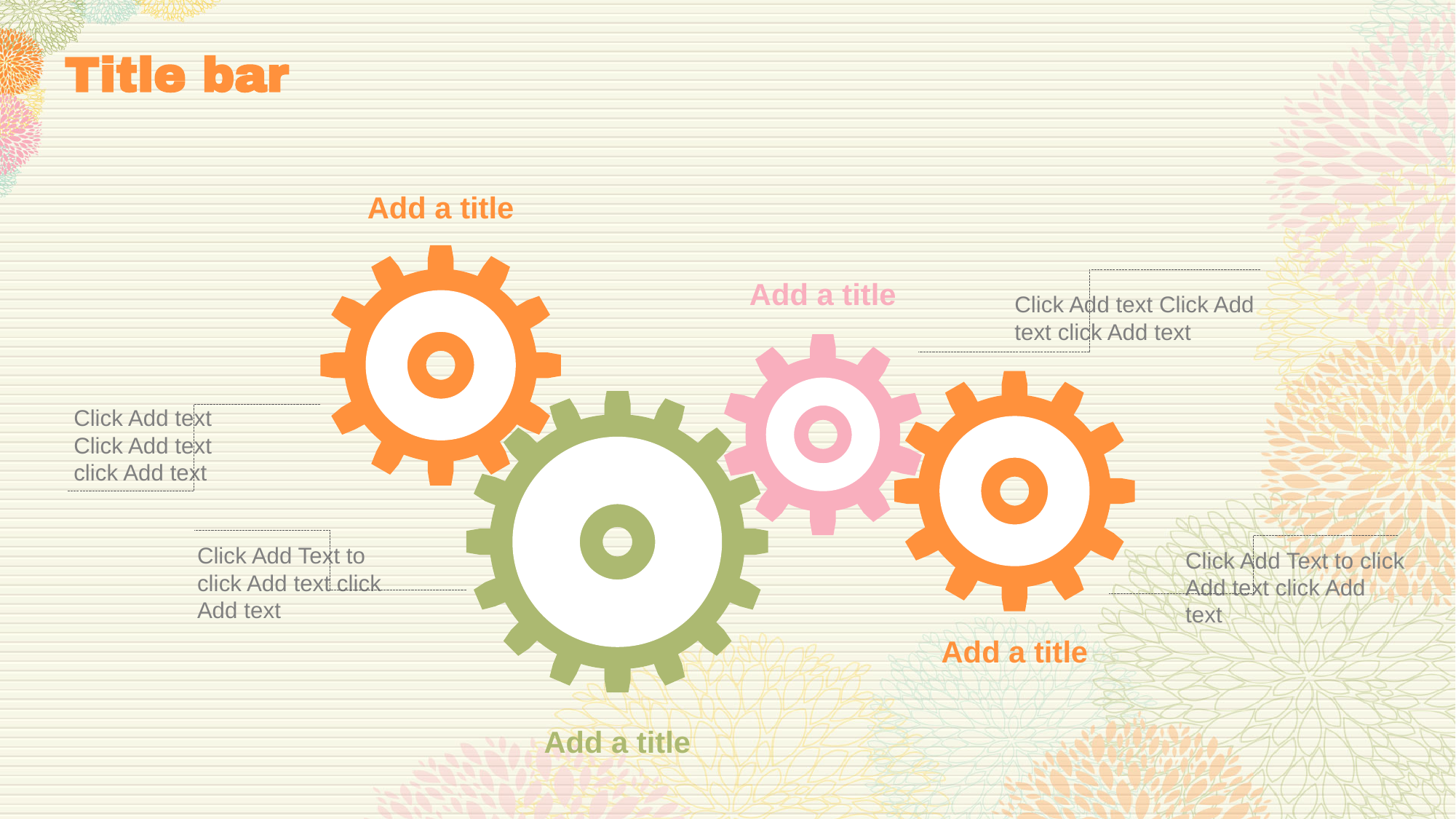

# Title bar
Add a title

Add a title

Click Add text Click Add text click Add text

Click Add text Click Add text click Add text

Click Add Text to click Add text click Add text

Click Add Text to click Add text click Add text
Add a title
Add a title